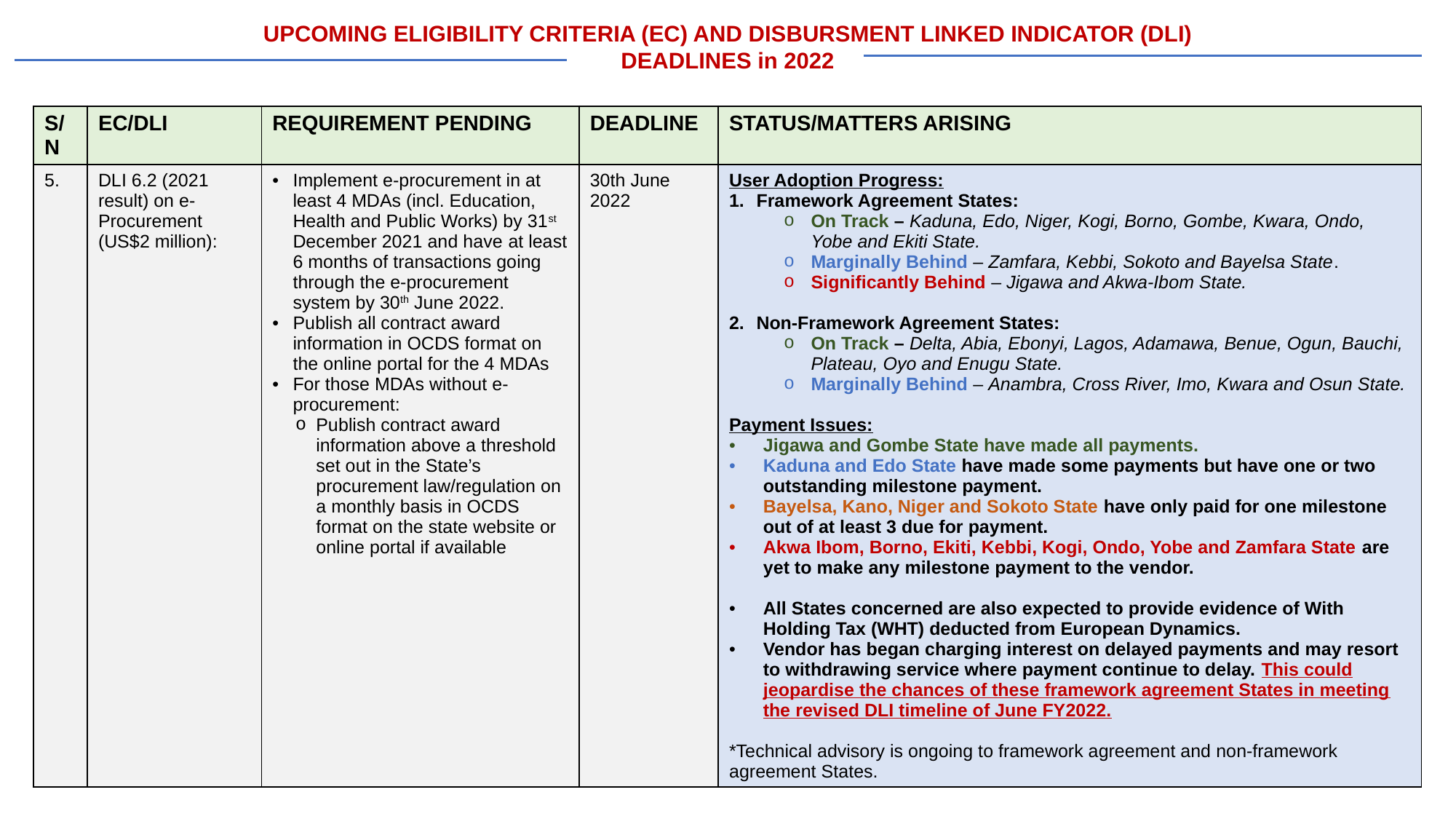

UPCOMING ELIGIBILITY CRITERIA (EC) AND DISBURSMENT LINKED INDICATOR (DLI) DEADLINES in 2022
| S/N | EC/DLI | REQUIREMENT PENDING | DEADLINE | STATUS/MATTERS ARISING |
| --- | --- | --- | --- | --- |
| 5. | DLI 6.2 (2021 result) on e-Procurement (US$2 million): | Implement e-procurement in at least 4 MDAs (incl. Education, Health and Public Works) by 31st December 2021 and have at least 6 months of transactions going through the e-procurement system by 30th June 2022. Publish all contract award information in OCDS format on the online portal for the 4 MDAs For those MDAs without e-procurement: Publish contract award information above a threshold set out in the State’s procurement law/regulation on a monthly basis in OCDS format on the state website or online portal if available | 30th June 2022 | User Adoption Progress: Framework Agreement States: On Track – Kaduna, Edo, Niger, Kogi, Borno, Gombe, Kwara, Ondo, Yobe and Ekiti State. Marginally Behind – Zamfara, Kebbi, Sokoto and Bayelsa State. Significantly Behind – Jigawa and Akwa-Ibom State. Non-Framework Agreement States: On Track – Delta, Abia, Ebonyi, Lagos, Adamawa, Benue, Ogun, Bauchi, Plateau, Oyo and Enugu State. Marginally Behind – Anambra, Cross River, Imo, Kwara and Osun State. Payment Issues: Jigawa and Gombe State have made all payments. Kaduna and Edo State have made some payments but have one or two outstanding milestone payment. Bayelsa, Kano, Niger and Sokoto State have only paid for one milestone out of at least 3 due for payment. Akwa Ibom, Borno, Ekiti, Kebbi, Kogi, Ondo, Yobe and Zamfara State are yet to make any milestone payment to the vendor. All States concerned are also expected to provide evidence of With Holding Tax (WHT) deducted from European Dynamics. Vendor has began charging interest on delayed payments and may resort to withdrawing service where payment continue to delay. This could jeopardise the chances of these framework agreement States in meeting the revised DLI timeline of June FY2022. \*Technical advisory is ongoing to framework agreement and non-framework agreement States. |